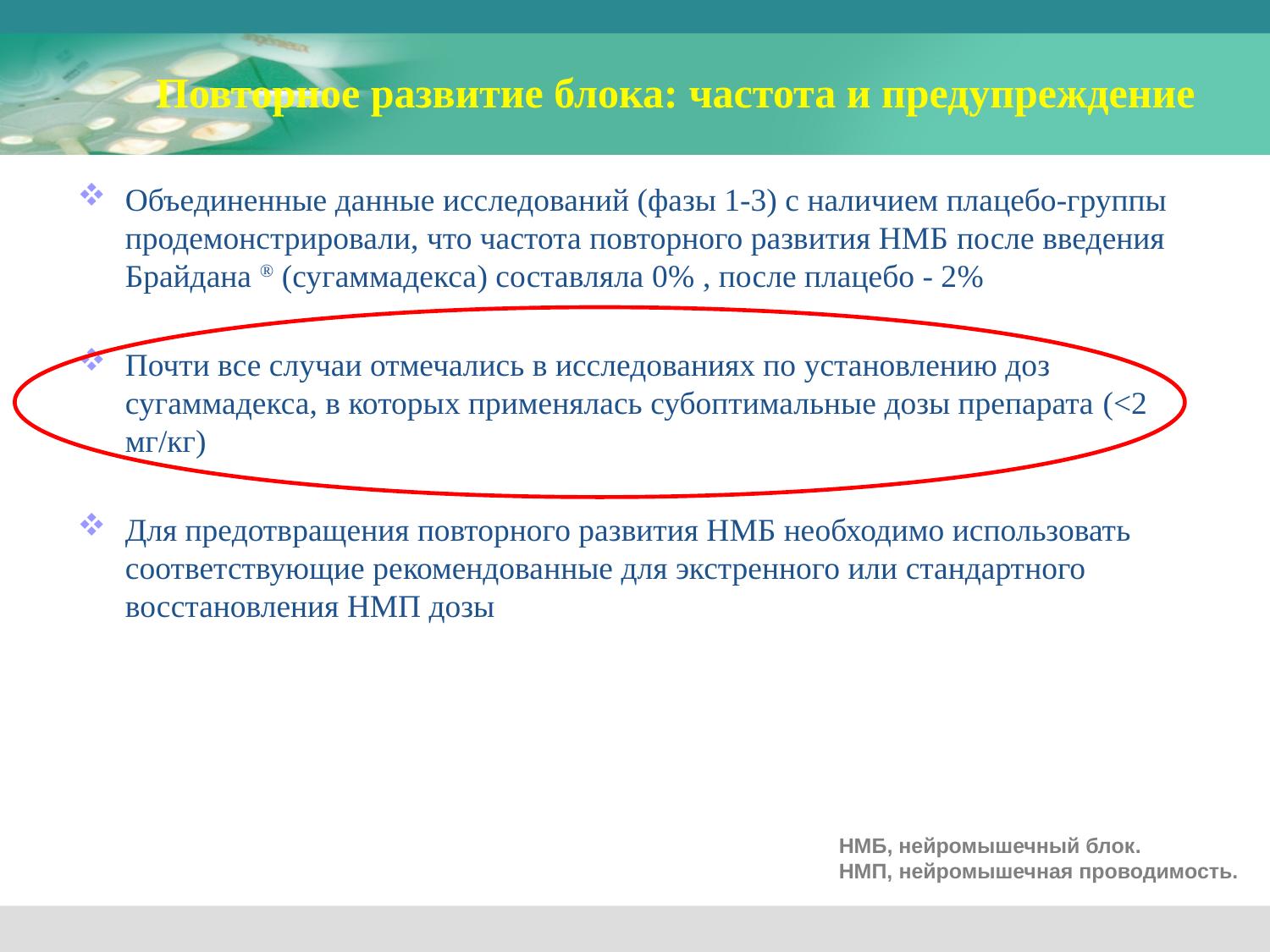

# Повторное развитие блока: частота и предупреждение
Объединенные данные исследований (фазы 1-3) с наличием плацебо-группы продемонстрировали, что частота повторного развития НМБ после введения Брайдана ® (сугаммадекса) составляла 0% , после плацебо - 2%

Почти все случаи отмечались в исследованиях по установлению доз сугаммадекса, в которых применялась субоптимальные дозы препарата (<2 мг/кг)

Для предотвращения повторного развития НМБ необходимо использовать соответствующие рекомендованные для экстренного или стандартного восстановления НМП дозы

НМБ, нейромышечный блок.
НМП, нейромышечная проводимость.